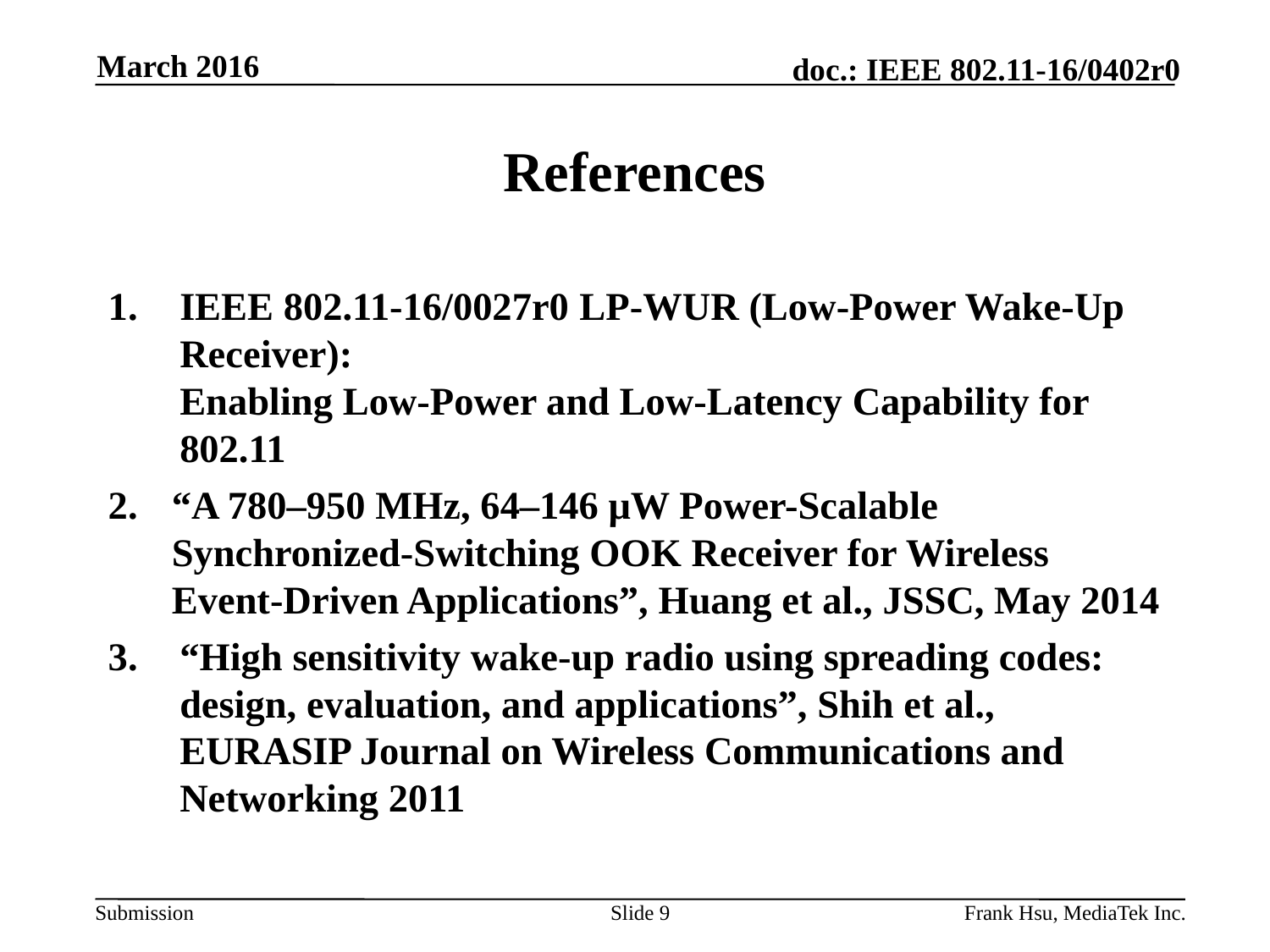

March 2016
# References
IEEE 802.11-16/0027r0 LP-WUR (Low-Power Wake-Up Receiver):
Enabling Low-Power and Low-Latency Capability for 802.11
“A 780–950 MHz, 64–146 μW Power-Scalable Synchronized-Switching OOK Receiver for Wireless Event-Driven Applications”, Huang et al., JSSC, May 2014
“High sensitivity wake-up radio using spreading codes: design, evaluation, and applications”, Shih et al., EURASIP Journal on Wireless Communications and Networking 2011

Slide 9
Frank Hsu, MediaTek Inc.